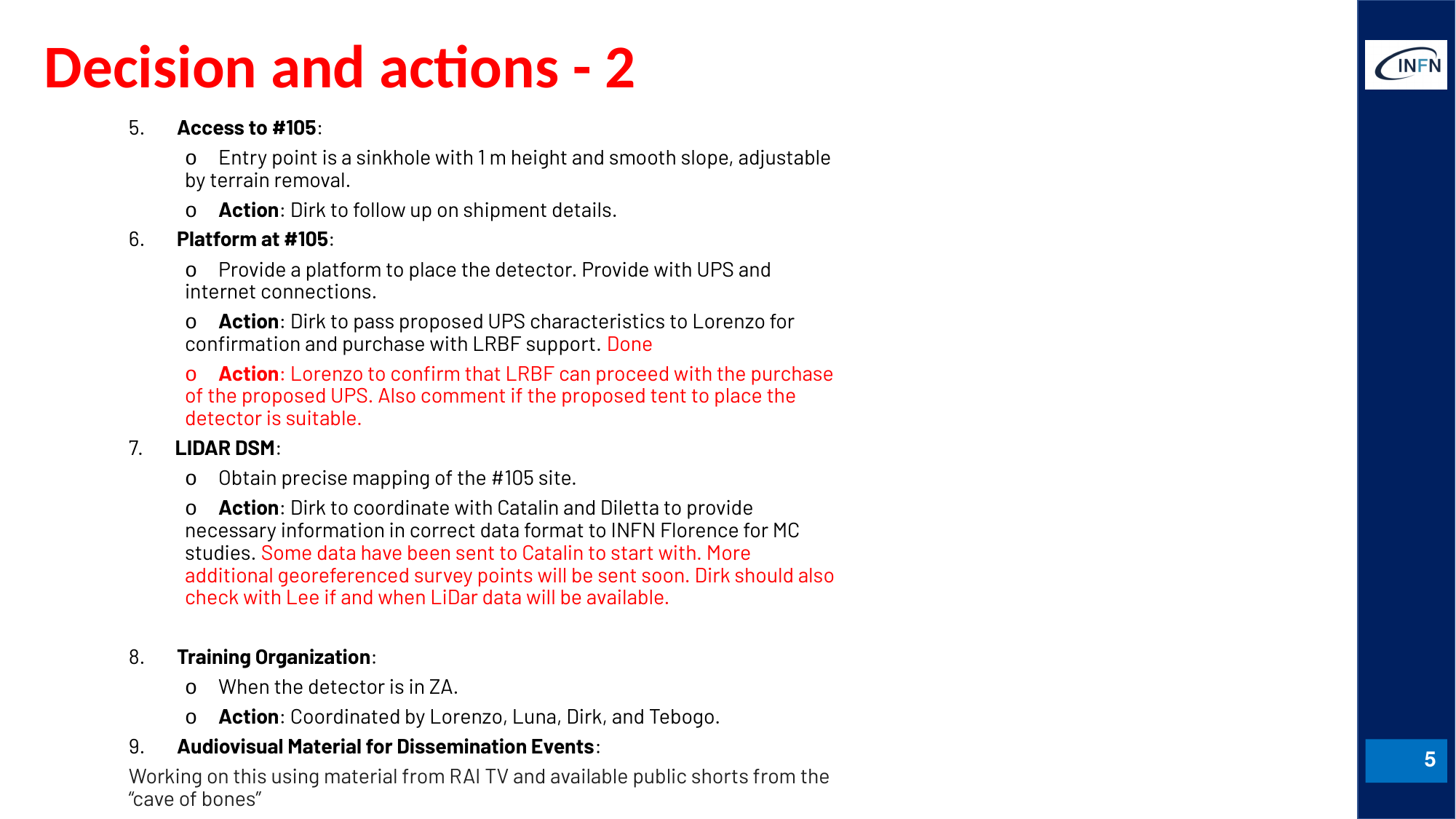

# Decision and actions - 2
5.      Access to #105:
o    Entry point is a sinkhole with 1 m height and smooth slope, adjustable by terrain removal.
o    Action: Dirk to follow up on shipment details.
6.      Platform at #105:
o    Provide a platform to place the detector. Provide with UPS and internet connections.
o    Action: Dirk to pass proposed UPS characteristics to Lorenzo for confirmation and purchase with LRBF support. Done
o    Action: Lorenzo to confirm that LRBF can proceed with the purchase of the proposed UPS. Also comment if the proposed tent to place the detector is suitable.
7.      LIDAR DSM:
o    Obtain precise mapping of the #105 site.
o    Action: Dirk to coordinate with Catalin and Diletta to provide necessary information in correct data format to INFN Florence for MC studies. Some data have been sent to Catalin to start with. More additional georeferenced survey points will be sent soon. Dirk should also check with Lee if and when LiDar data will be available.

8.      Training Organization:
o    When the detector is in ZA.
o    Action: Coordinated by Lorenzo, Luna, Dirk, and Tebogo.
9.      Audiovisual Material for Dissemination Events:
	Working on this using material from RAI TV and available public shorts from the “cave of bones”

5